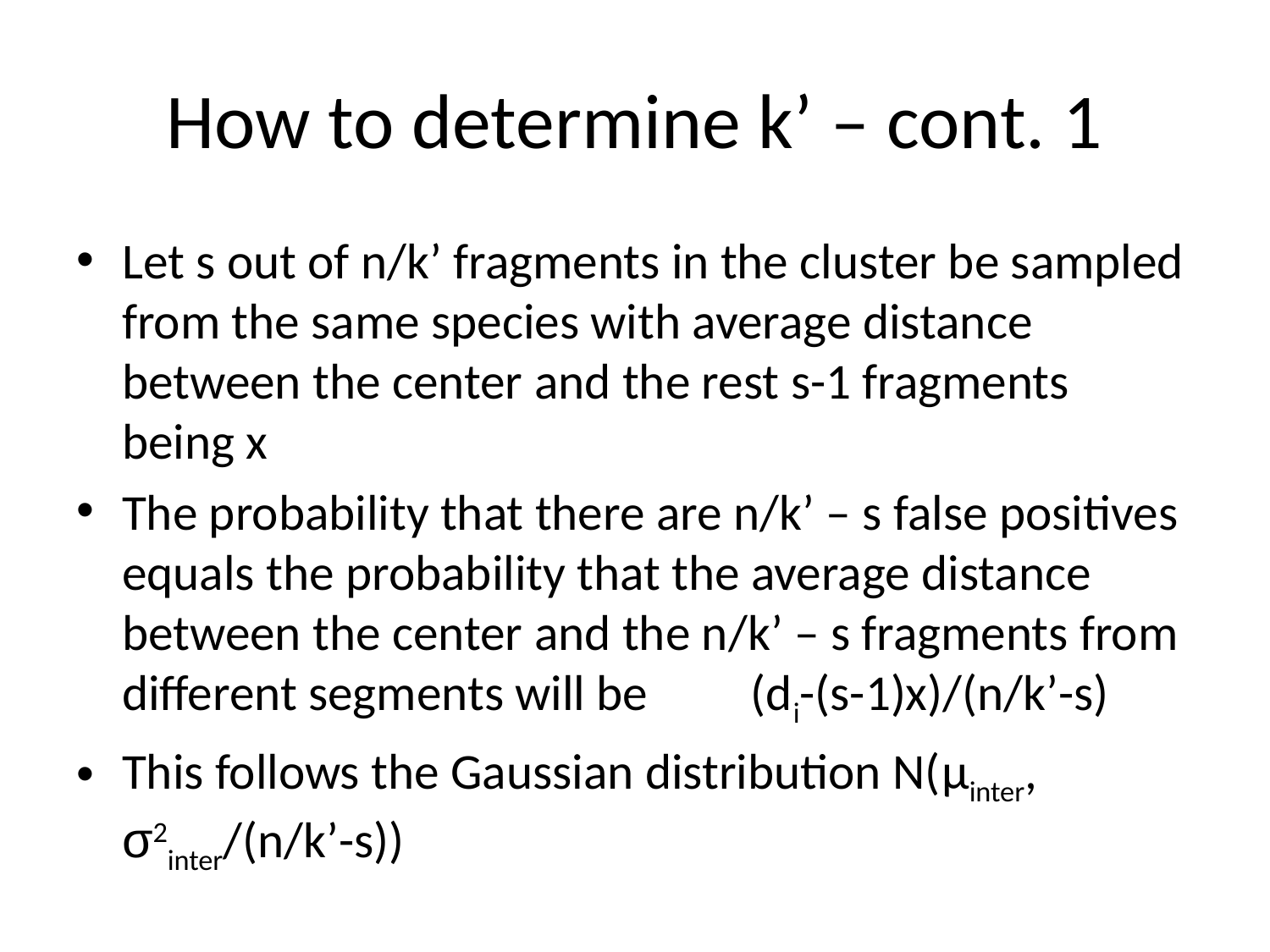

# How to determine k’ – cont. 1
Let s out of n/k’ fragments in the cluster be sampled from the same species with average distance between the center and the rest s-1 fragments being x
The probability that there are n/k’ – s false positives equals the probability that the average distance between the center and the n/k’ – s fragments from different segments will be         (di-(s-1)x)/(n/k’-s)
This follows the Gaussian distribution N(μinter, σ2inter/(n/k’-s))